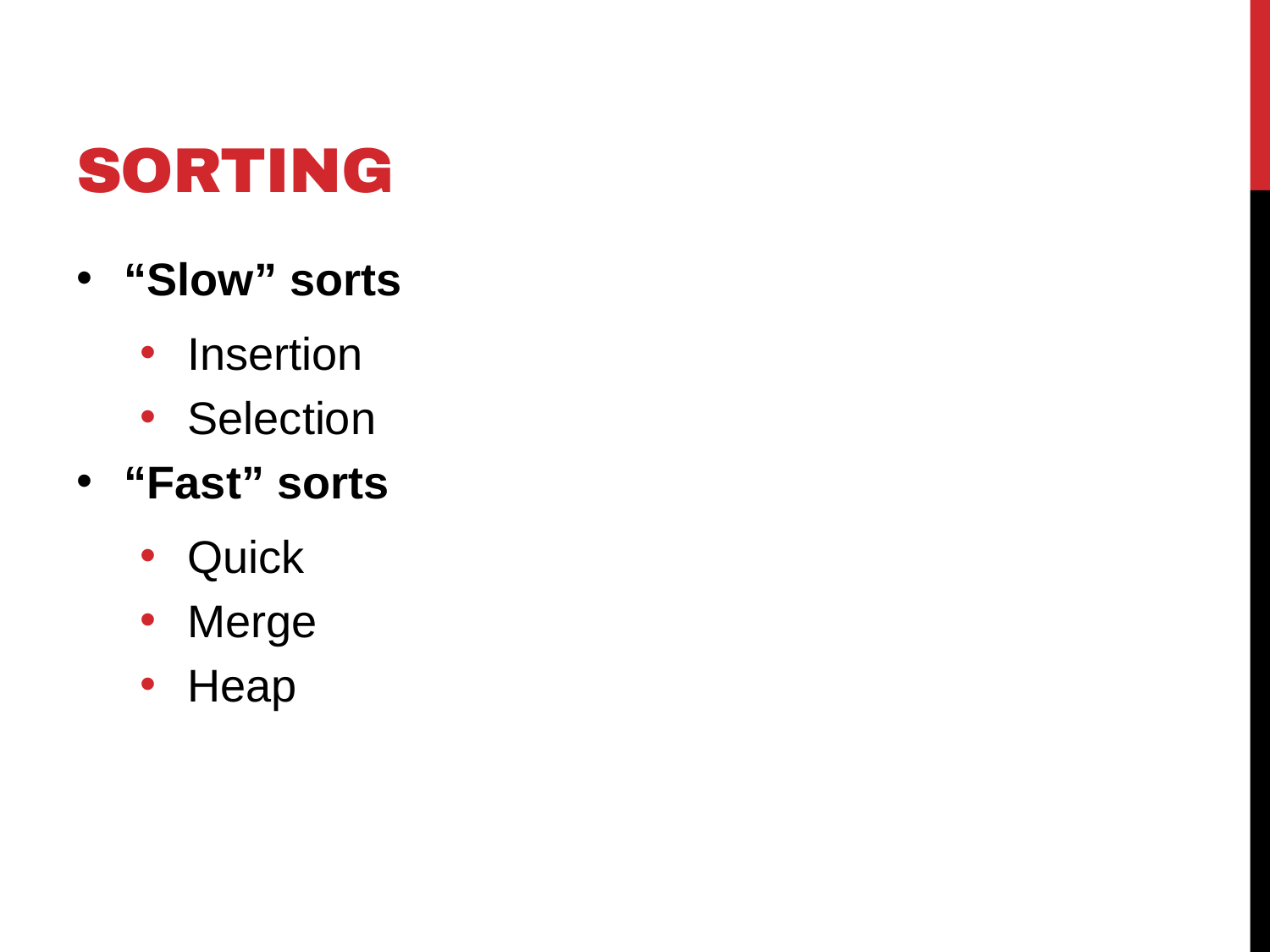

# Sorting
“Slow” sorts
Insertion
Selection
“Fast” sorts
Quick
Merge
Heap